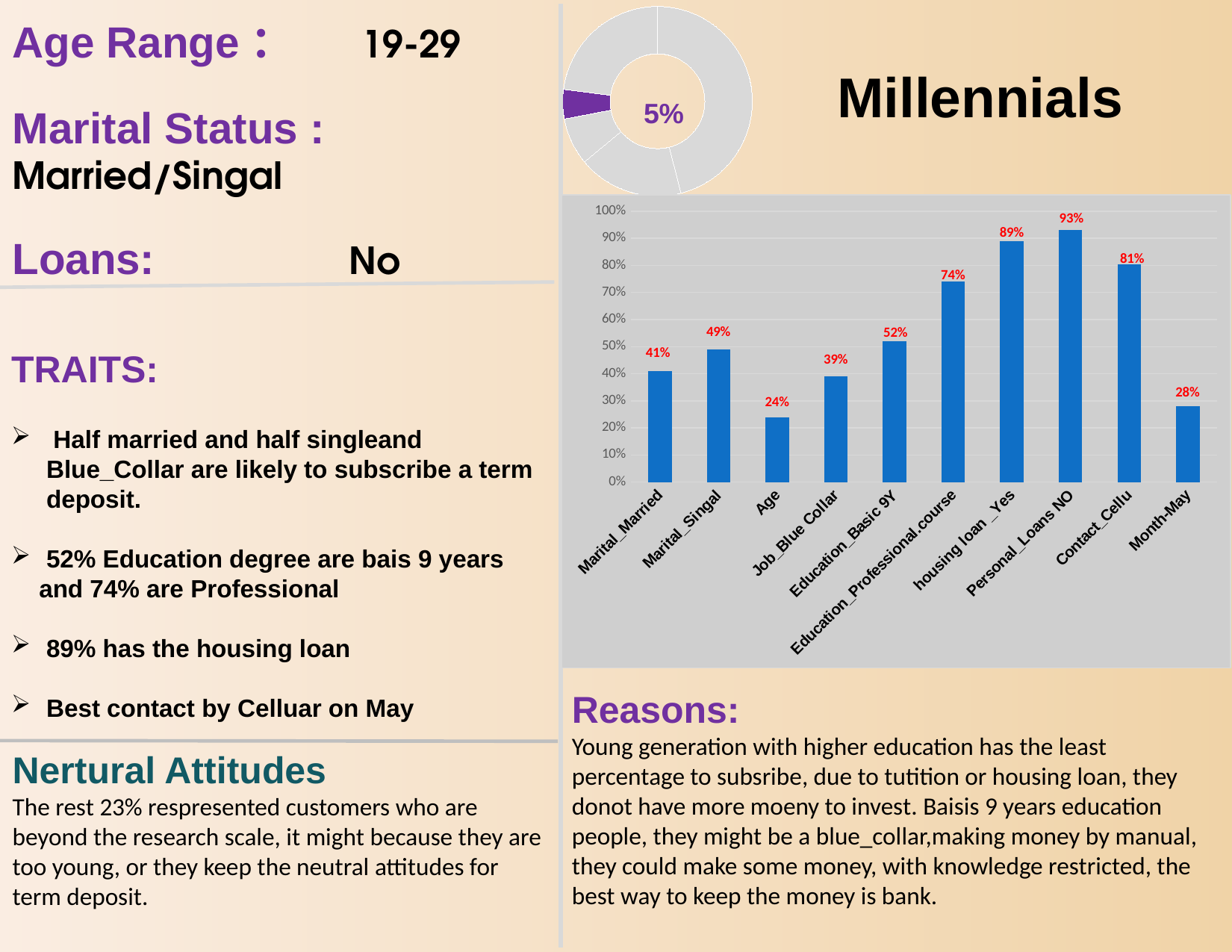

### Chart

| Category | Segmentation Profile |
|---|---|
| Sucessful Driven-Savers | 46.0 |
| Ambitious-Adopter | 18.0 |
| Retard-Luftmensh | 8.0 |
| Monetary-Futruist | 5.0 |
| Others | 23.0 |
Age Range：         19-29

Marital Status : Married/Singal

Loans:                         No
Millennials
5%

### Chart

| Category | Percent |
|---|---|
| Marital_Married | 0.41 |
| Marital_Singal | 0.49 |
| Age | 0.24 |
| Job_Blue Collar | 0.39 |
| Education_Basic 9Y | 0.52 |
| Education_Professional.course | 0.74 |
| housing loan _Yes | 0.89 |
| Personal_Loans NO | 0.93 |
| Contact_Cellu | 0.805 |
| Month-May | 0.28 |
TRAITS:

 Half married and half singleand Blue_Collar are likely to subscribe a term deposit.

52% Education degree are bais 9 years
    and 74% are Professional

89% has the housing loan

Best contact by Celluar on May

Reasons:
Young generation with higher education has the least percentage to subsribe, due to tutition or housing loan, they donot have more moeny to invest. Baisis 9 years education people, they might be a blue_collar,making money by manual, they could make some money, with knowledge restricted, the best way to keep the money is bank.
Nertural Attitudes
The rest 23% respresented customers who are beyond the research scale, it might because they are too young, or they keep the neutral attitudes for term deposit.